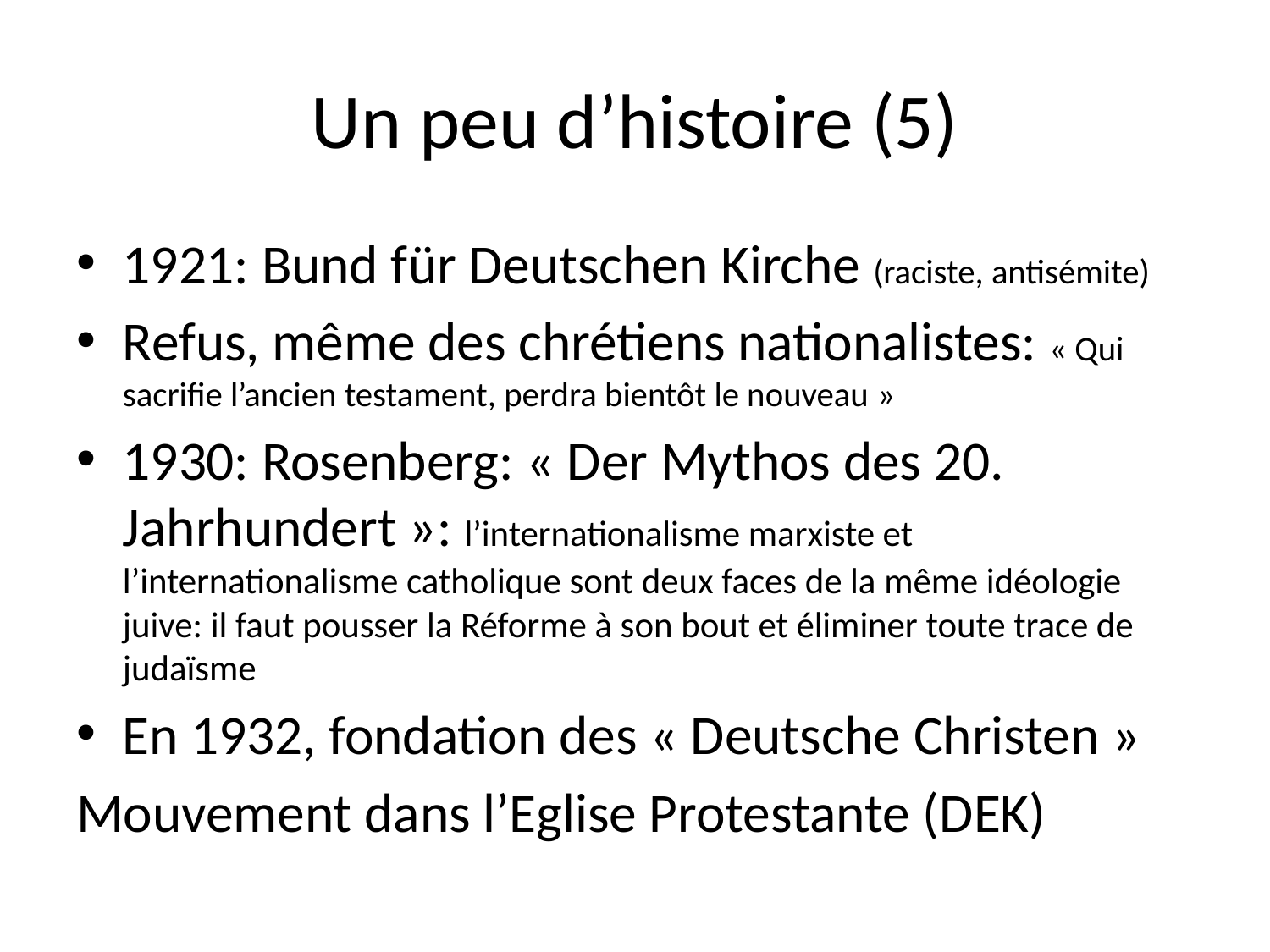

# Un peu d’histoire (5)
1921: Bund für Deutschen Kirche (raciste, antisémite)
Refus, même des chrétiens nationalistes: « Qui sacrifie l’ancien testament, perdra bientôt le nouveau »
1930: Rosenberg: « Der Mythos des 20. Jahrhundert »: l’internationalisme marxiste et l’internationalisme catholique sont deux faces de la même idéologie juive: il faut pousser la Réforme à son bout et éliminer toute trace de judaïsme
En 1932, fondation des « Deutsche Christen »
Mouvement dans l’Eglise Protestante (DEK)